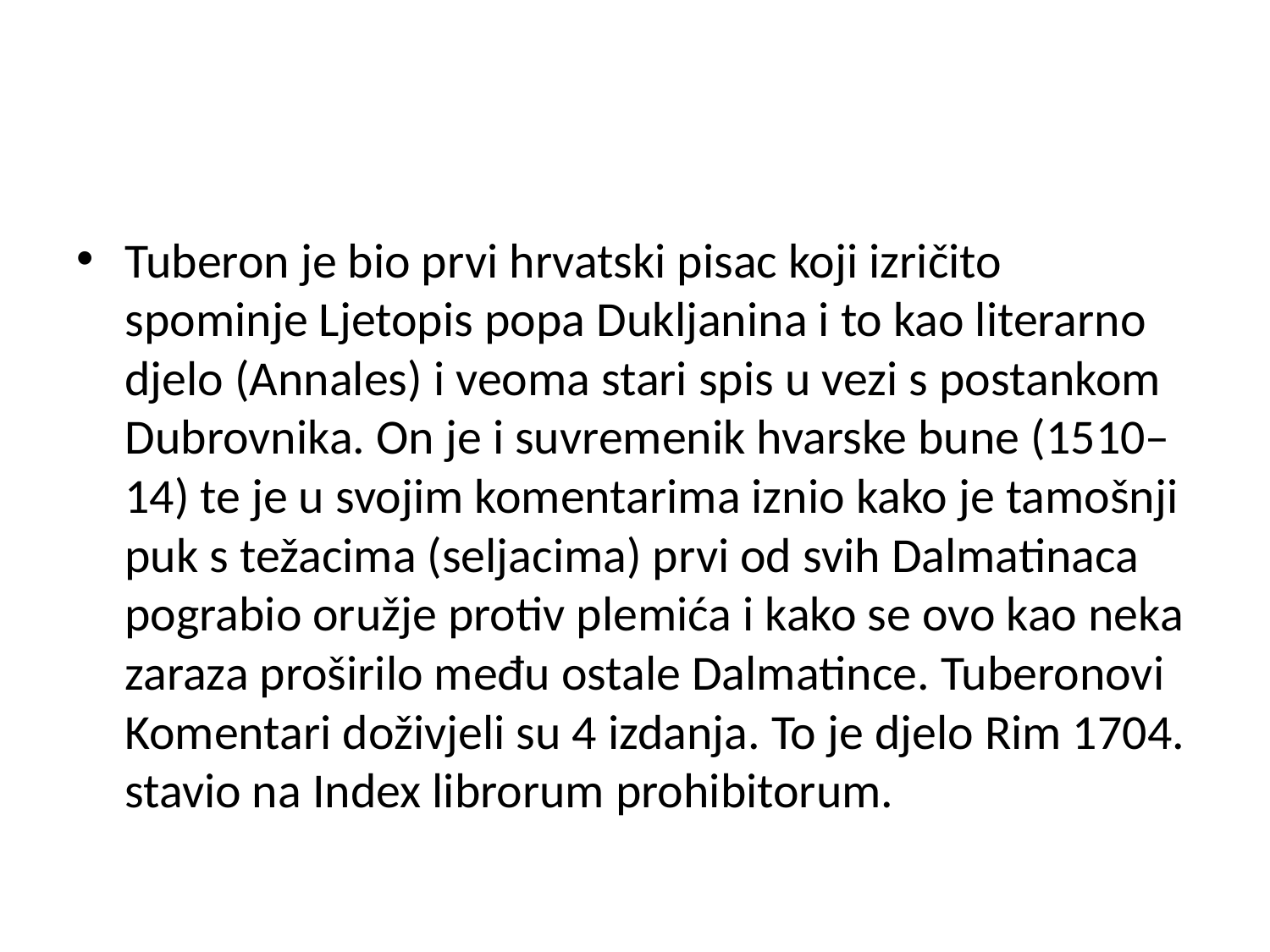

#
Tuberon je bio prvi hrvatski pisac koji izričito spominje Ljetopis popa Dukljanina i to kao literarno djelo (Annales) i veoma stari spis u vezi s postankom Dubrovnika. On je i suvremenik hvarske bune (1510–14) te je u svojim komentarima iznio kako je tamošnji puk s težacima (seljacima) prvi od svih Dalmatinaca pograbio oružje protiv plemića i kako se ovo kao neka zaraza proširilo među ostale Dalmatince. Tuberonovi Komentari doživjeli su 4 izdanja. To je djelo Rim 1704. stavio na Index librorum prohibitorum.